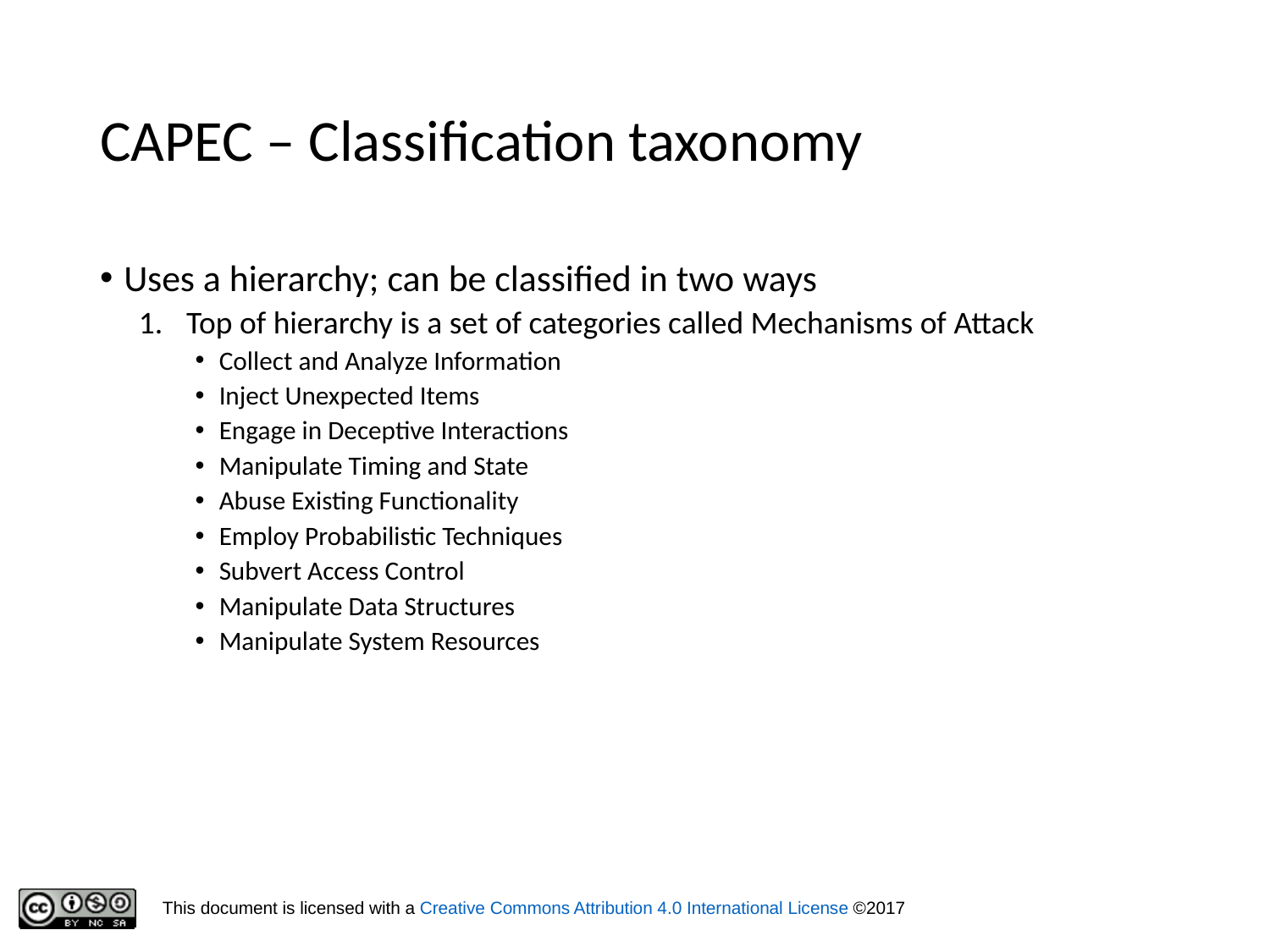

# CAPEC – Classification taxonomy
Uses a hierarchy; can be classified in two ways
Top of hierarchy is a set of categories called Mechanisms of Attack
Collect and Analyze Information
Inject Unexpected Items
Engage in Deceptive Interactions
Manipulate Timing and State
Abuse Existing Functionality
Employ Probabilistic Techniques
Subvert Access Control
Manipulate Data Structures
Manipulate System Resources